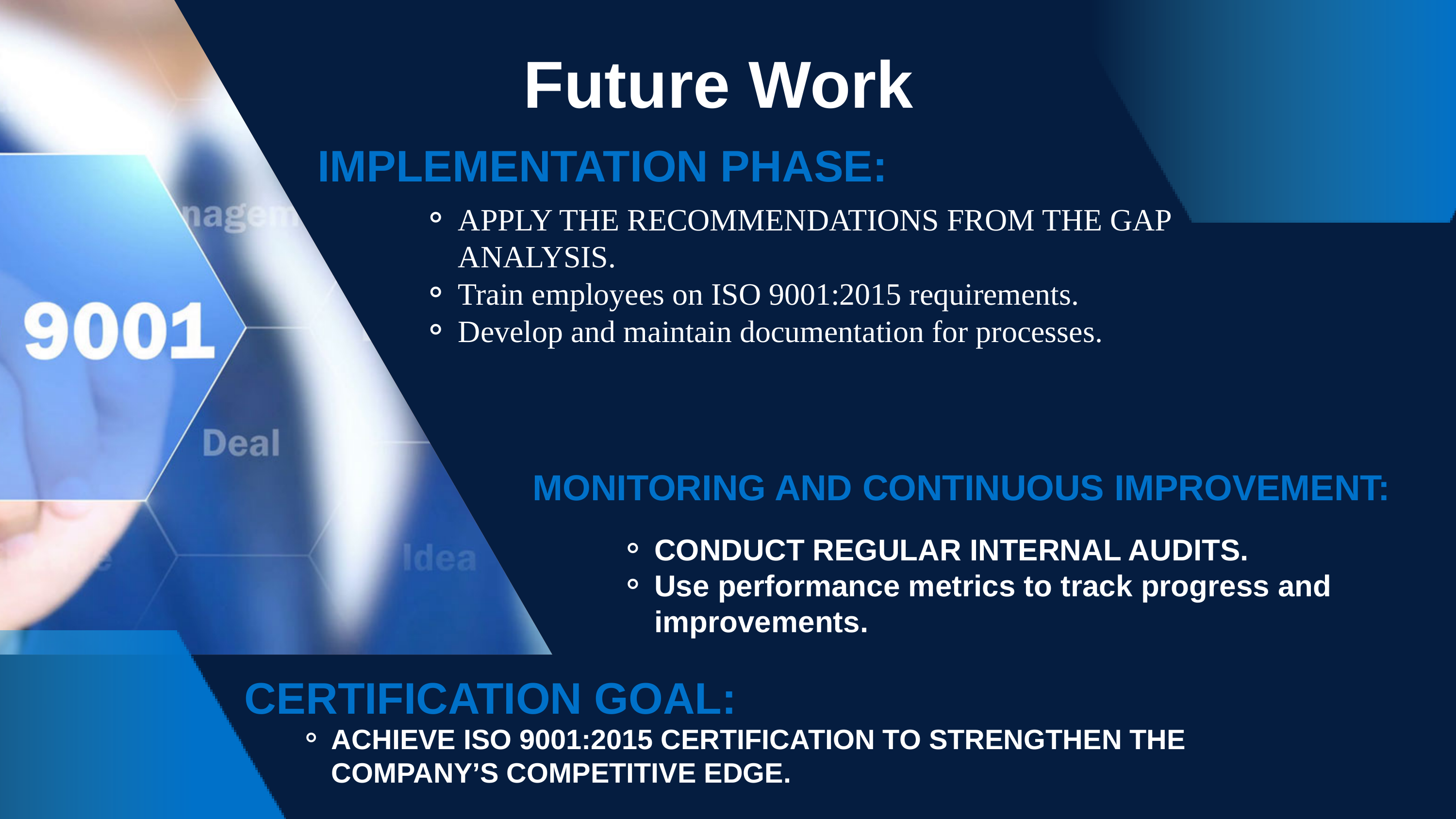

Future Work
IMPLEMENTATION PHASE:

APPLY THE RECOMMENDATIONS FROM THE GAP ANALYSIS.
Train employees on ISO 9001:2015 requirements.
Develop and maintain documentation for processes.

MONITORING AND CONTINUOUS IMPROVEMENT:
CONDUCT REGULAR INTERNAL AUDITS.
Use performance metrics to track progress and improvements.

CERTIFICATION GOAL:

ACHIEVE ISO 9001:2015 CERTIFICATION TO STRENGTHEN THE COMPANY’S COMPETITIVE EDGE.